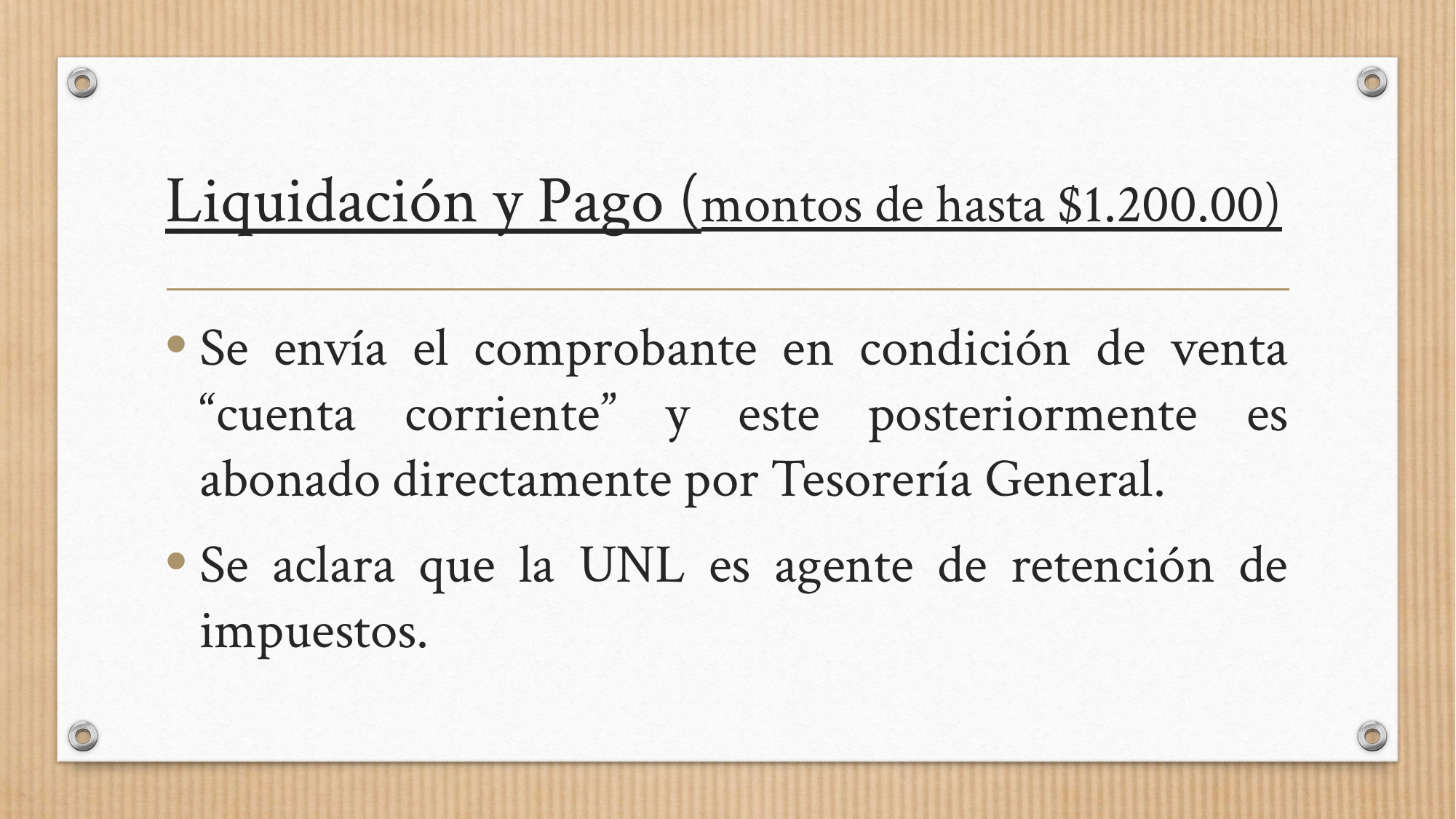

# Liquidación y Pago (montos de hasta $1.200.00)
Se envía el comprobante en condición de venta “cuenta corriente” y este posteriormente es abonado directamente por Tesorería General.
Se aclara que la UNL es agente de retención de impuestos.